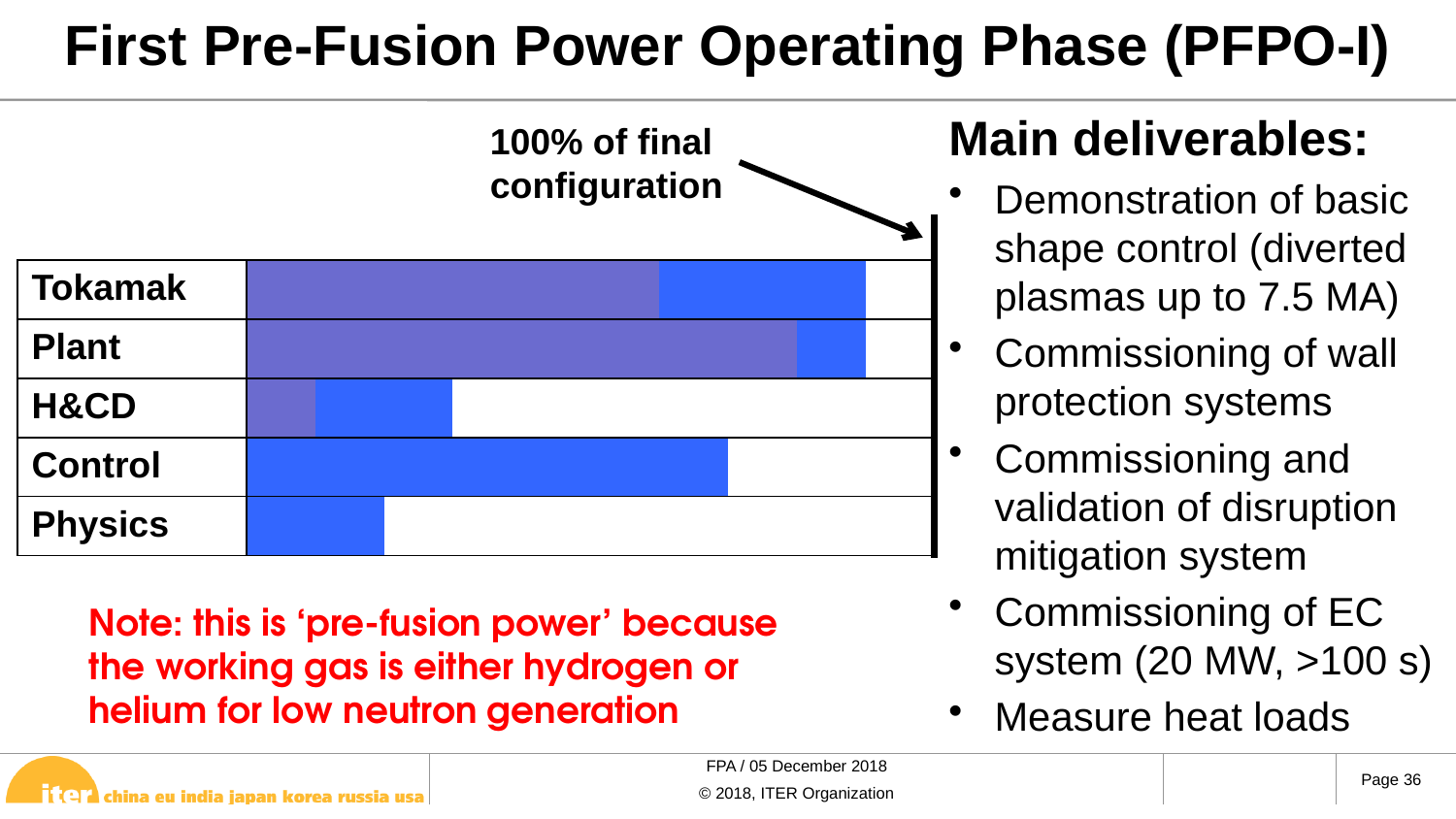

# First Pre-Fusion Power Operating Phase (PFPO-I)
Main deliverables:
Demonstration of basic shape control (diverted plasmas up to 7.5 MA)
Commissioning of wall protection systems
Commissioning and validation of disruption mitigation system
Commissioning of EC system (20 MW, >100 s)
Measure heat loads
100% of final configuration
| Tokamak |  |  |  |  |  |  |  |  |  |  |
| --- | --- | --- | --- | --- | --- | --- | --- | --- | --- | --- |
| Plant |  |  |  |  |  |  |  |  |  |  |
| H&CD |  |  |  |  |  |  |  |  |  |  |
| Control |  |  |  |  |  |  |  |  |  |  |
| Physics |  |  |  |  |  |  |  |  |  |  |
Note: this is ‘pre-fusion power’ because the working gas is either hydrogen or helium for low neutron generation